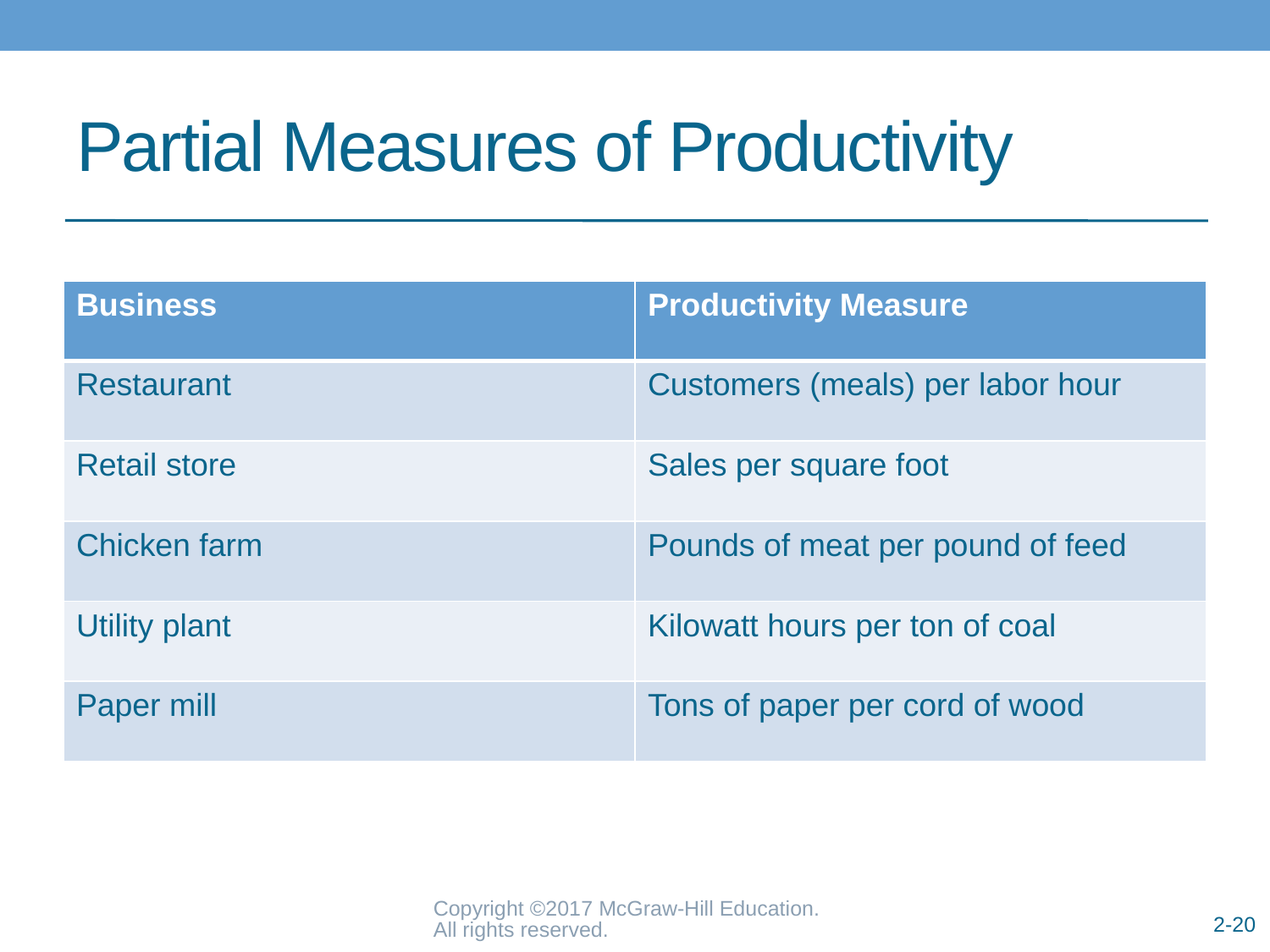

# Partial Measures of Productivity
| Business | Productivity Measure |
| --- | --- |
| Restaurant | Customers (meals) per labor hour |
| Retail store | Sales per square foot |
| Chicken farm | Pounds of meat per pound of feed |
| Utility plant | Kilowatt hours per ton of coal |
| Paper mill | Tons of paper per cord of wood |
Copyright ©2017 McGraw-Hill Education. All rights reserved.
2-20